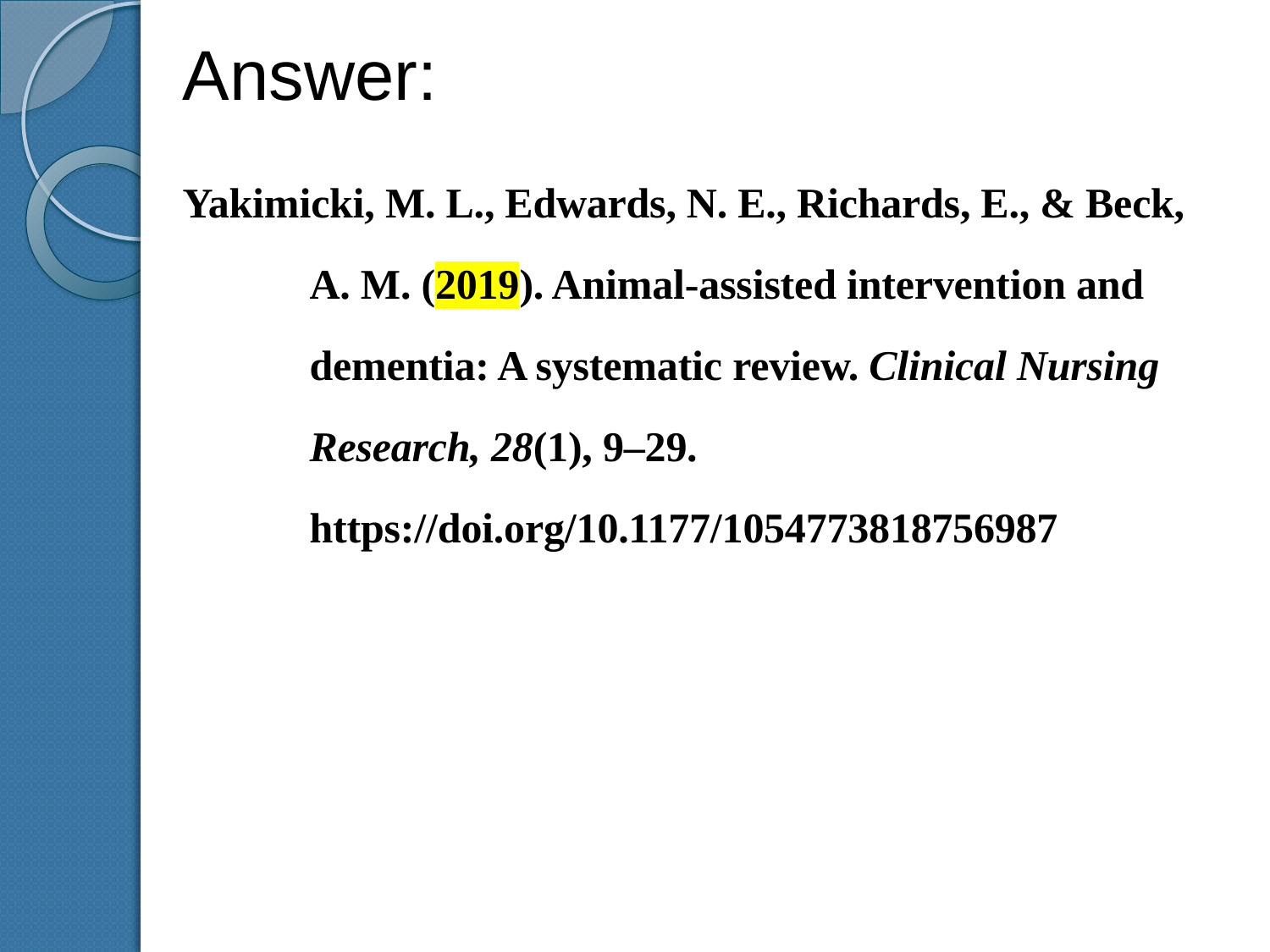

Answer:
Yakimicki, M. L., Edwards, N. E., Richards, E., & Beck, A. M. (2019). Animal-assisted intervention and dementia: A systematic review. Clinical Nursing Research, 28(1), 9–29. https://doi.org/10.1177/1054773818756987